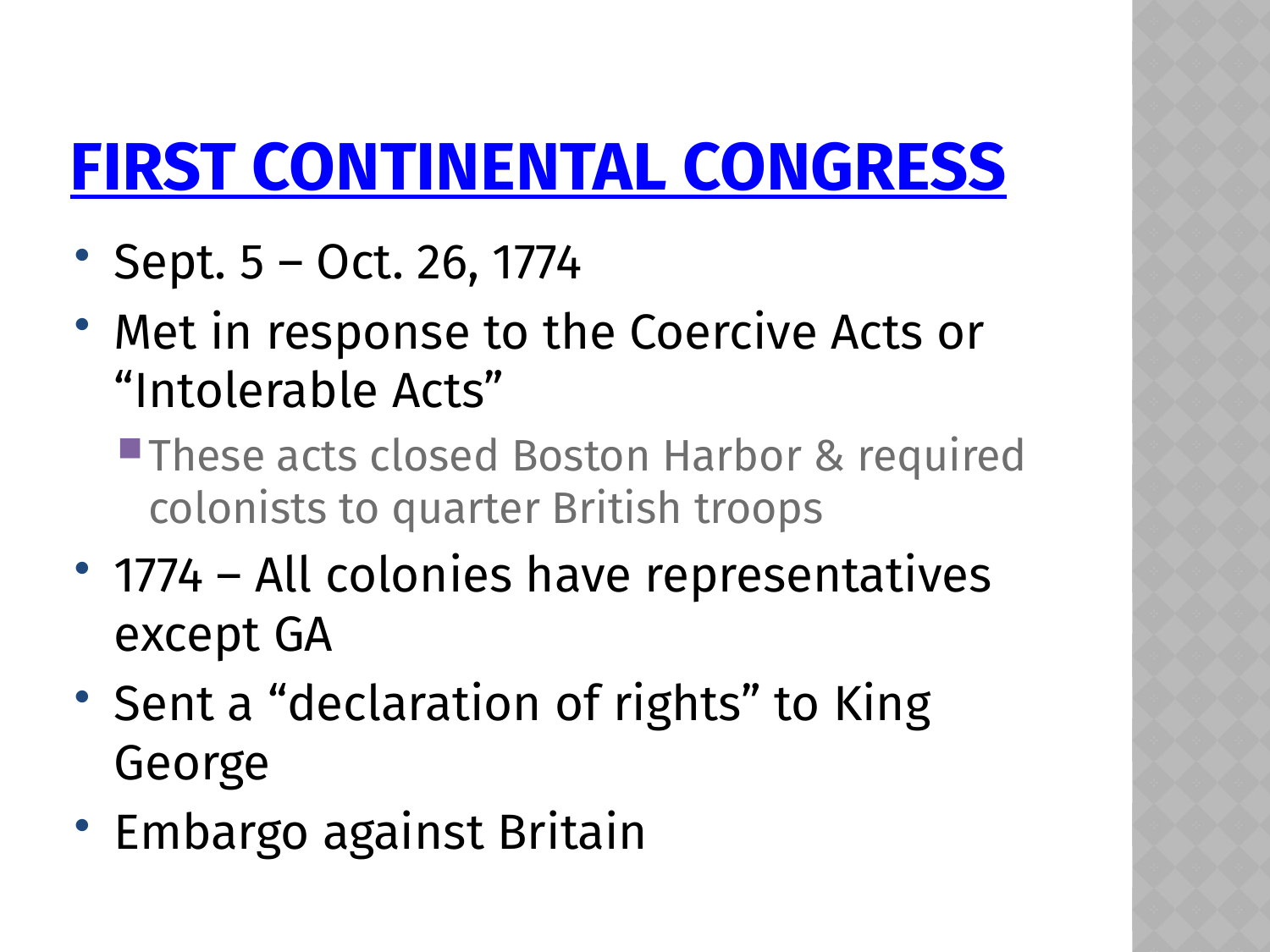

# FIRST CONTINENTAL CONGRESS
Sept. 5 – Oct. 26, 1774
Met in response to the Coercive Acts or “Intolerable Acts”
These acts closed Boston Harbor & required colonists to quarter British troops
1774 – All colonies have representatives except GA
Sent a “declaration of rights” to King George
Embargo against Britain